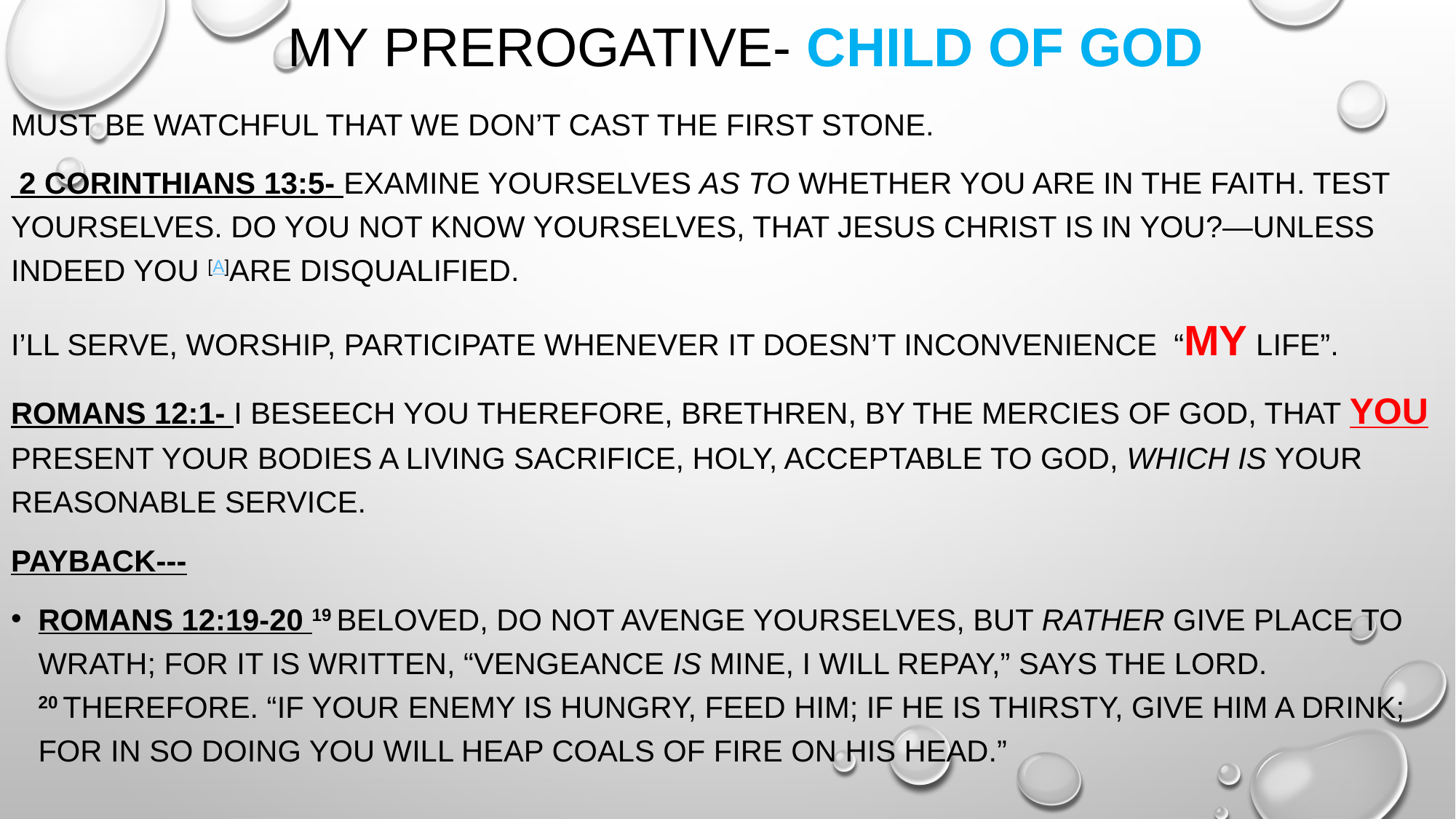

# My Prerogative- child of God
Must be watchful that we don’t cast the first stone.
 2 Corinthians 13:5- Examine yourselves as to whether you are in the faith. Test yourselves. Do you not know yourselves, that Jesus Christ is in you?—unless indeed you [a]are disqualified.
I’ll serve, worship, participate Whenever it doesn’t inconvenience  “my life”.
Romans 12:1- I beseech you therefore, brethren, by the mercies of God, that you present your bodies a living sacrifice, holy, acceptable to God, which is your reasonable service.
Payback---
Romans 12:19-20 19 Beloved, do not avenge yourselves, but rather give place to wrath; for it is written, “Vengeance is Mine, I will repay,” says the Lord. 20 Therefore. “If your enemy is hungry, feed him; If he is thirsty, give him a drink; For in so doing you will heap coals of fire on his head.”